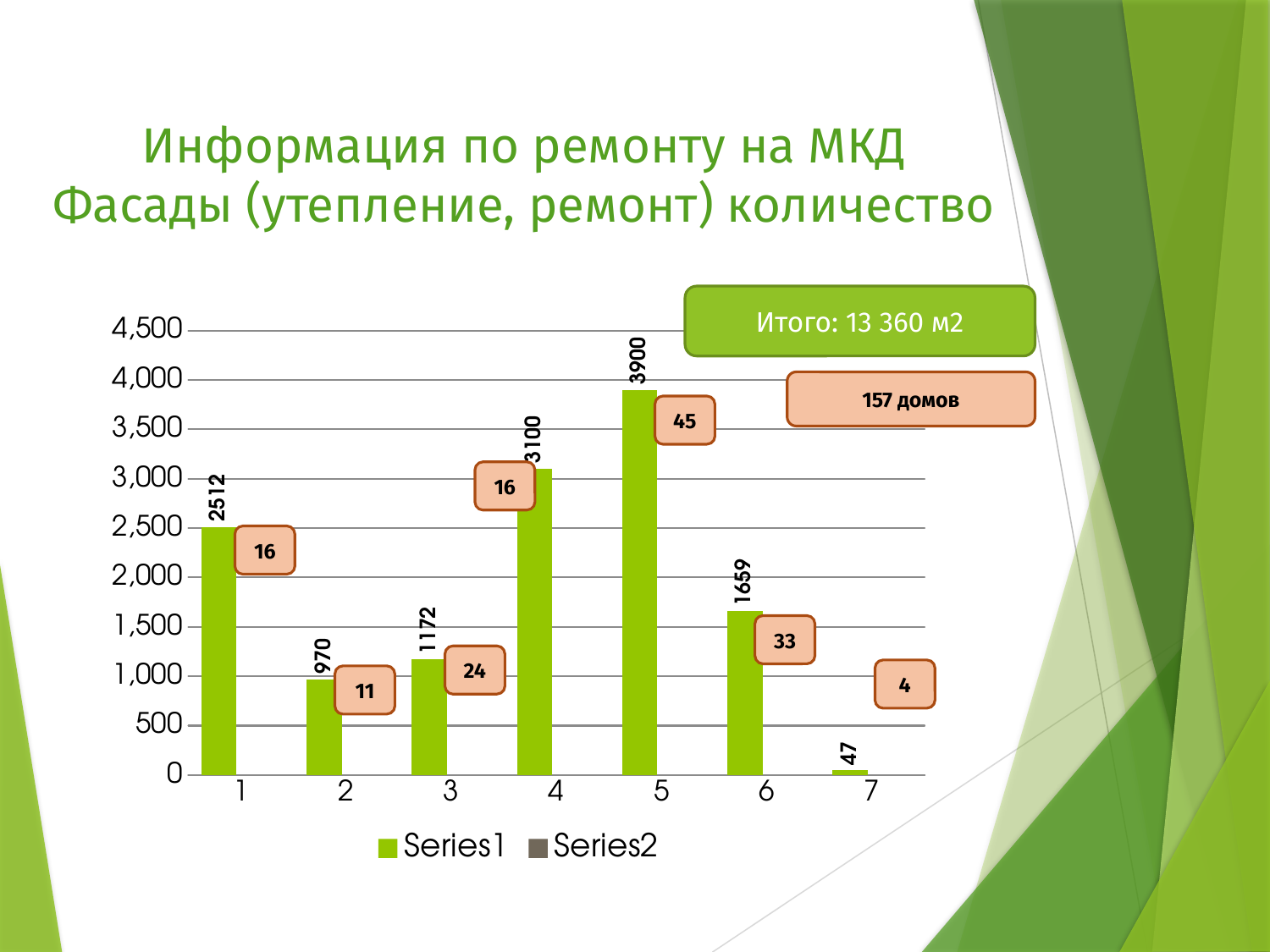

# Информация по ремонту на МКД Фасады (утепление, ремонт) количество
Итого: 13 360 м2

### Chart

| Category |  |  |
|---|---|---|
157 домов
45
16
16
33
24
4
11